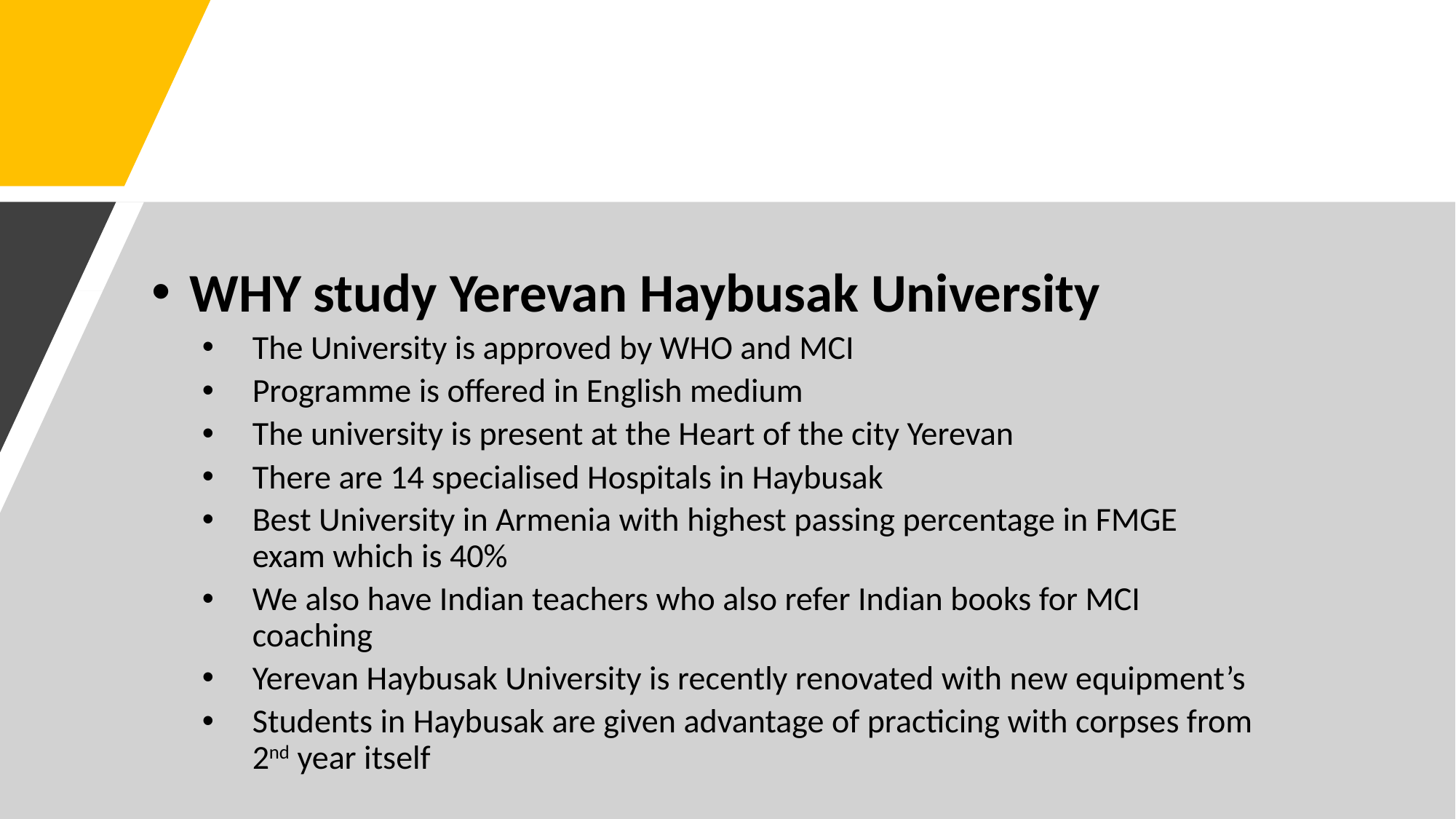

WHY study Yerevan Haybusak University
The University is approved by WHO and MCI
Programme is offered in English medium
The university is present at the Heart of the city Yerevan
There are 14 specialised Hospitals in Haybusak
Best University in Armenia with highest passing percentage in FMGE exam which is 40%
We also have Indian teachers who also refer Indian books for MCI coaching
Yerevan Haybusak University is recently renovated with new equipment’s
Students in Haybusak are given advantage of practicing with corpses from 2nd year itself